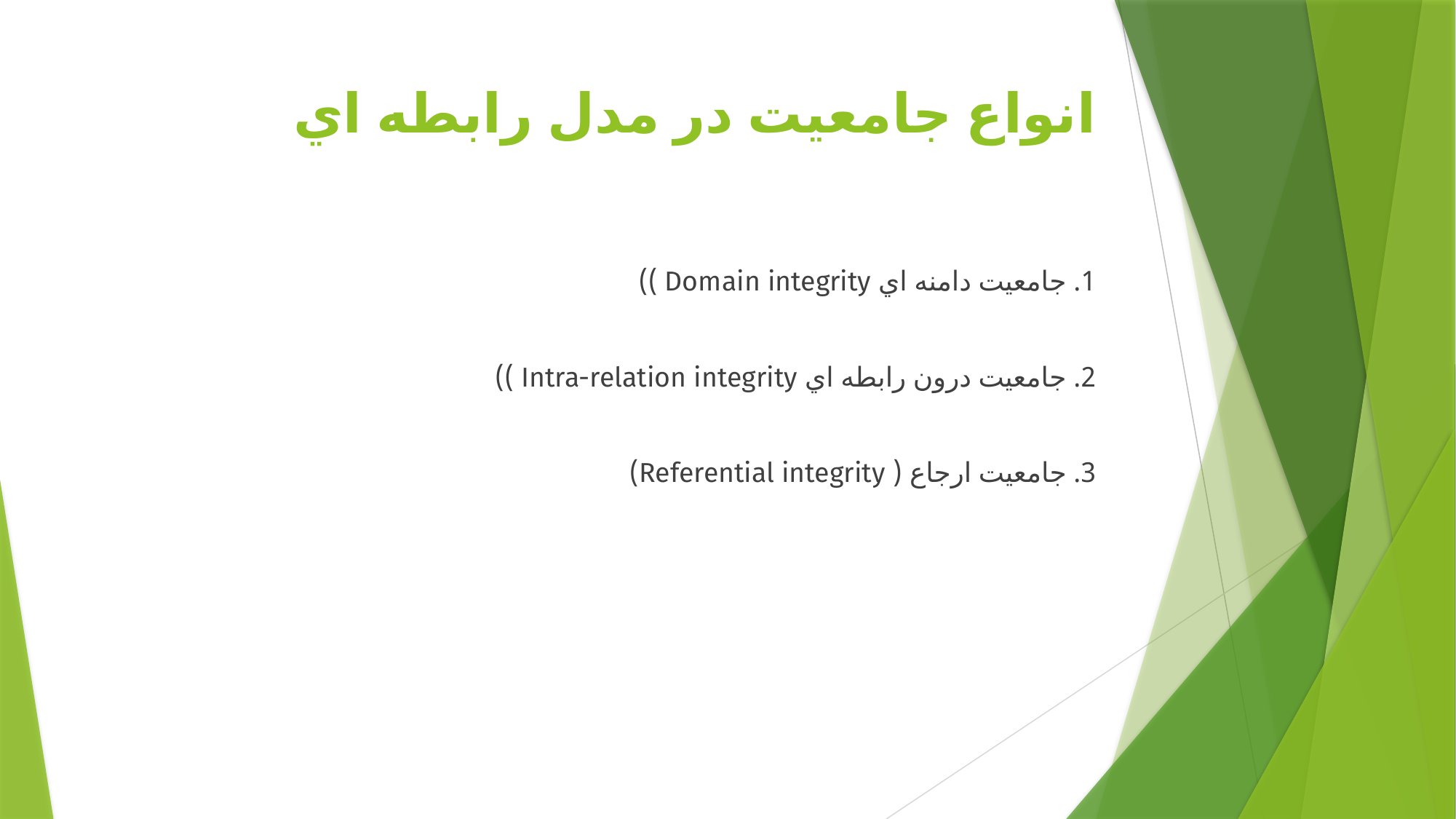

# انواع جامعیت در مدل رابطه اي
1. جامعیت دامنه اي Domain integrity ))

2. جامعیت درون رابطه اي Intra-relation integrity ))

3. جامعیت ارجاع ( Referential integrity)